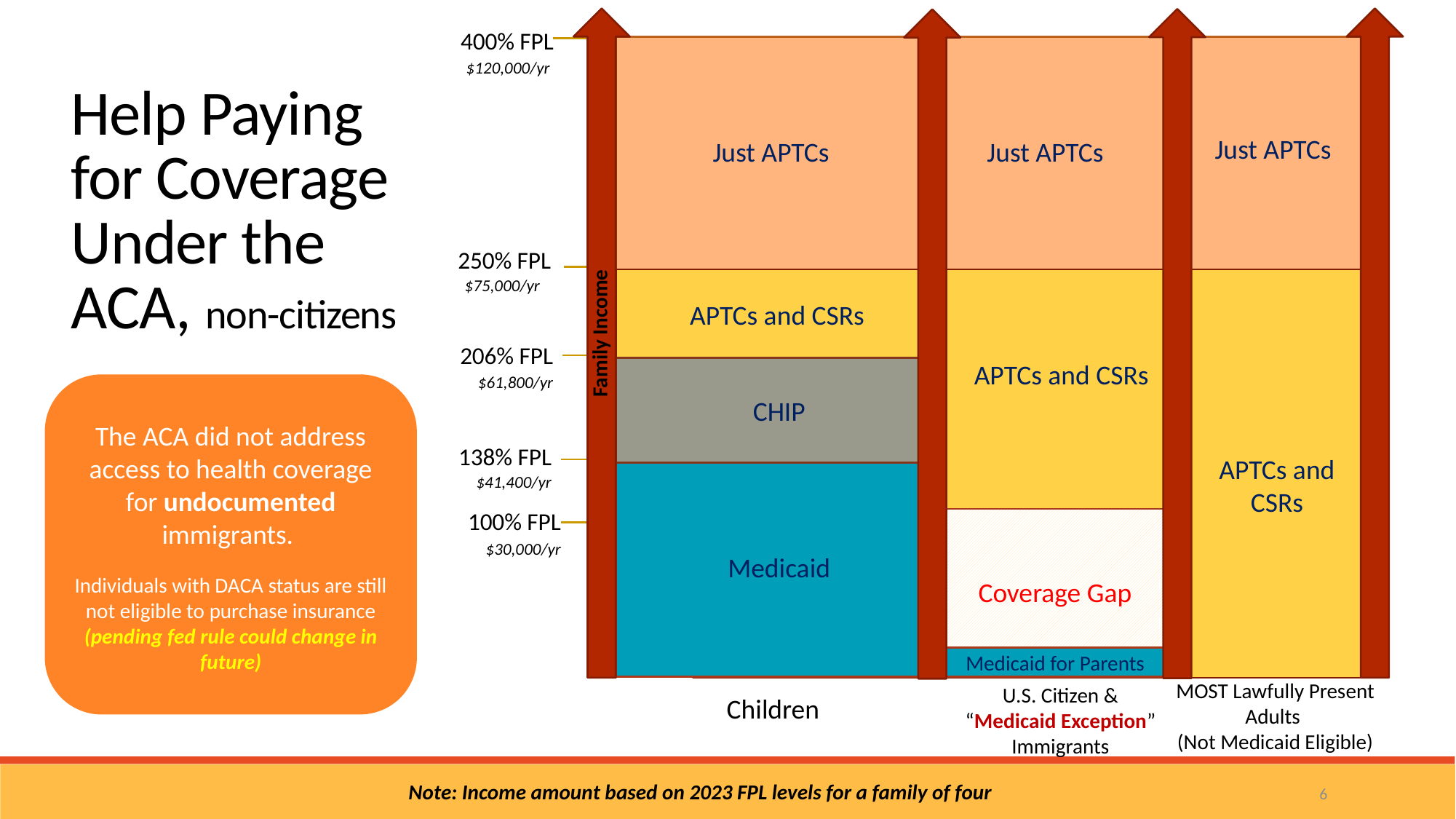

APTCs and CSRs
CHIP
Medicaid
Coverage Gap
250% FPL
$75,000/yr
206% FPL
$61,800/yr
138% FPL
 $41,400/yr
400% FPL
$120,000/yr
Family Income
U.S. Citizen & “Medicaid Exception” Immigrants
Children

Help Paying for Coverage Under the ACA, non-citizens
Just APTCs
Just APTCs
Just APTCs
APTCs and CSRs

The ACA did not address access to health coverage for undocumented immigrants.

Individuals with DACA status are still not eligible to purchase insurance (pending fed rule could change in future)

APTCs and CSRs
100% FPL $30,000/yr
Medicaid for Parents
MOST Lawfully Present Adults
(Not Medicaid Eligible)
6
Note: Income amount based on 2023 FPL levels for a family of four